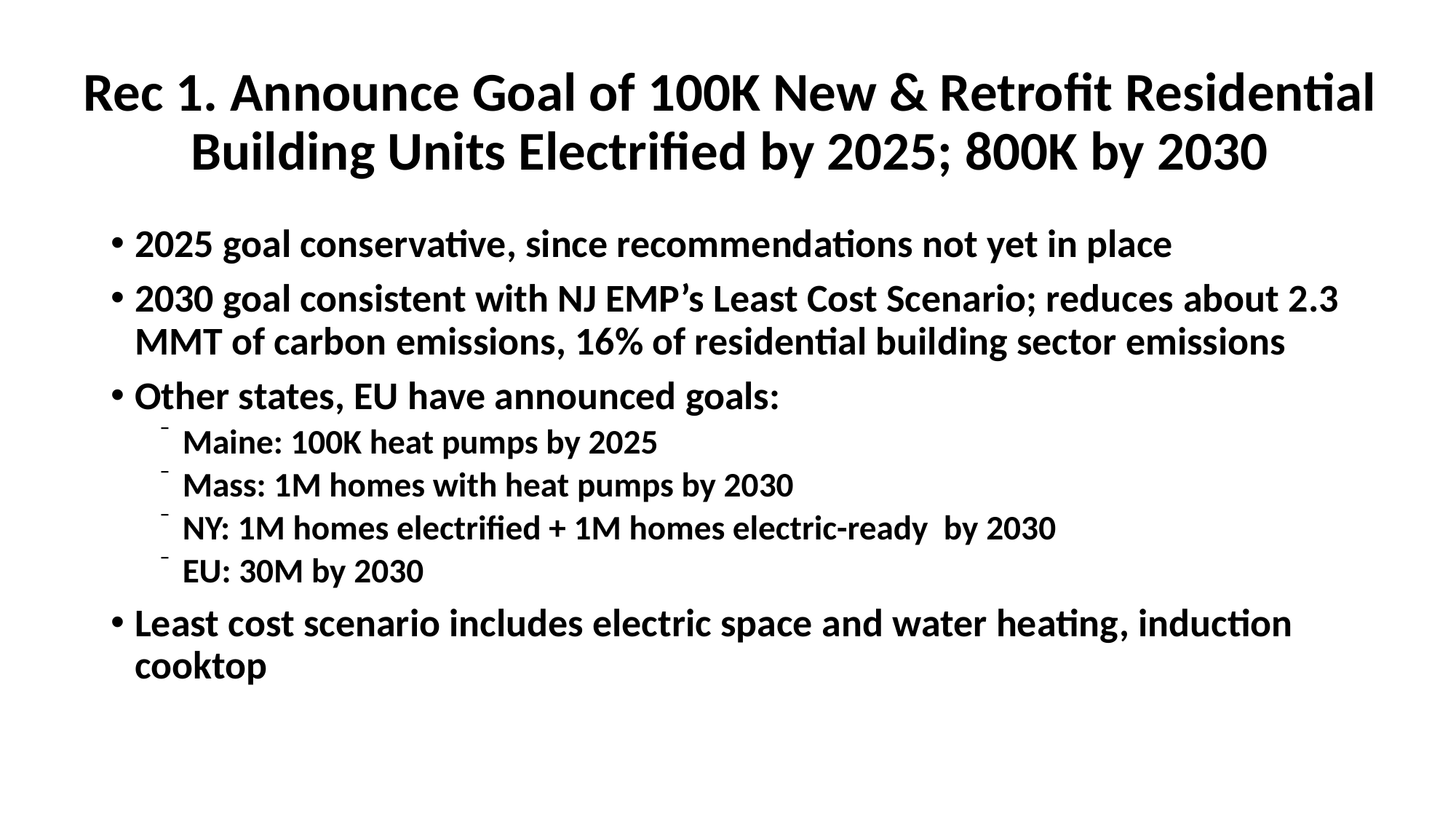

# Rec 1. Announce Goal of 100K New & Retrofit Residential Building Units Electrified by 2025; 800K by 2030
2025 goal conservative, since recommendations not yet in place
2030 goal consistent with NJ EMP’s Least Cost Scenario; reduces about 2.3 MMT of carbon emissions, 16% of residential building sector emissions
Other states, EU have announced goals:
Maine: 100K heat pumps by 2025
Mass: 1M homes with heat pumps by 2030
NY: 1M homes electrified + 1M homes electric-ready  by 2030
EU: 30M by 2030
Least cost scenario includes electric space and water heating, induction cooktop